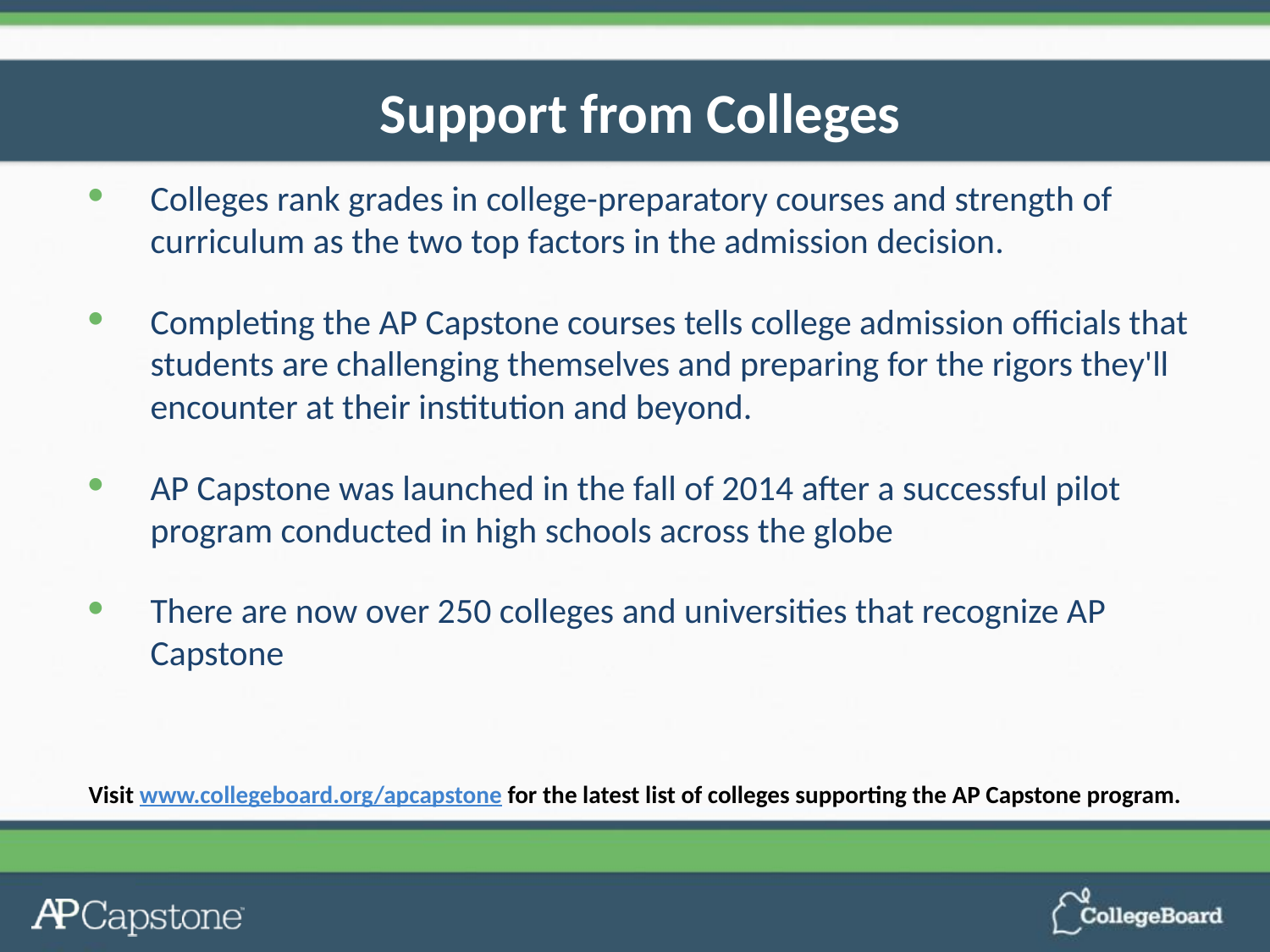

# Support from Colleges
Colleges rank grades in college-preparatory courses and strength of curriculum as the two top factors in the admission decision.
Completing the AP Capstone courses tells college admission officials that students are challenging themselves and preparing for the rigors they'll encounter at their institution and beyond.
AP Capstone was launched in the fall of 2014 after a successful pilot program conducted in high schools across the globe
There are now over 250 colleges and universities that recognize AP Capstone

Visit www.collegeboard.org/apcapstone for the latest list of colleges supporting the AP Capstone program.